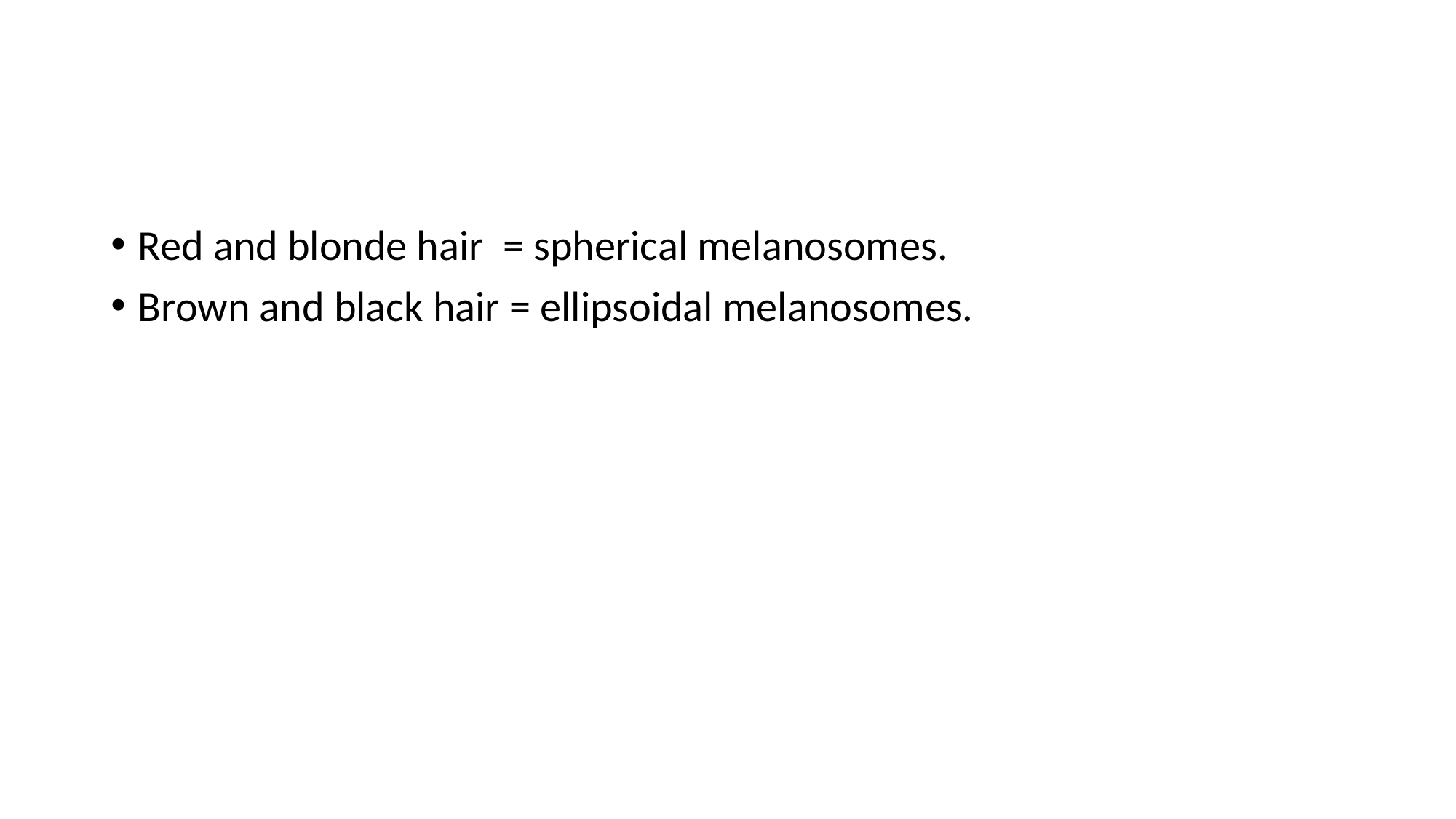

Red and blonde hair  = spherical melanosomes.
Brown and black hair = ellipsoidal melanosomes.